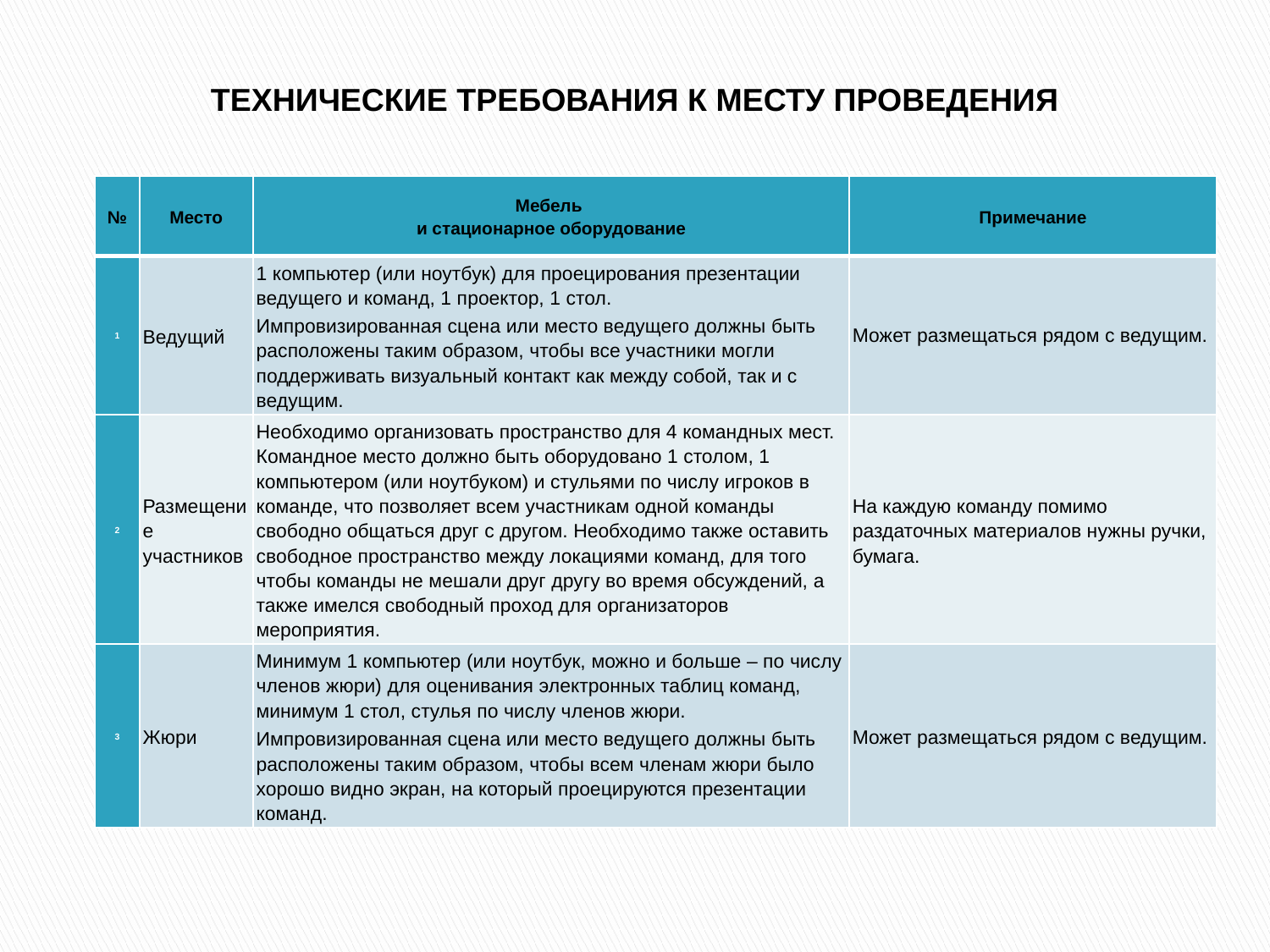

# Технические требования к месту проведения
| № | Место | Мебель и стационарное оборудование | Примечание |
| --- | --- | --- | --- |
| 1 | Ведущий | 1 компьютер (или ноутбук) для проецирования презентации ведущего и команд, 1 проектор, 1 стол. Импровизированная сцена или место ведущего должны быть расположены таким образом, чтобы все участники могли поддерживать визуальный контакт как между собой, так и с ведущим. | Может размещаться рядом с ведущим. |
| 2 | Размещение участников | Необходимо организовать пространство для 4 командных мест. Командное место должно быть оборудовано 1 столом, 1 компьютером (или ноутбуком) и стульями по числу игроков в команде, что позволяет всем участникам одной команды свободно общаться друг с другом. Необходимо также оставить свободное пространство между локациями команд, для того чтобы команды не мешали друг другу во время обсуждений, а также имелся свободный проход для организаторов мероприятия. | На каждую команду помимо раздаточных материалов нужны ручки, бумага. |
| 3 | Жюри | Минимум 1 компьютер (или ноутбук, можно и больше – по числу членов жюри) для оценивания электронных таблиц команд, минимум 1 стол, стулья по числу членов жюри. Импровизированная сцена или место ведущего должны быть расположены таким образом, чтобы всем членам жюри было хорошо видно экран, на который проецируются презентации команд. | Может размещаться рядом с ведущим. |